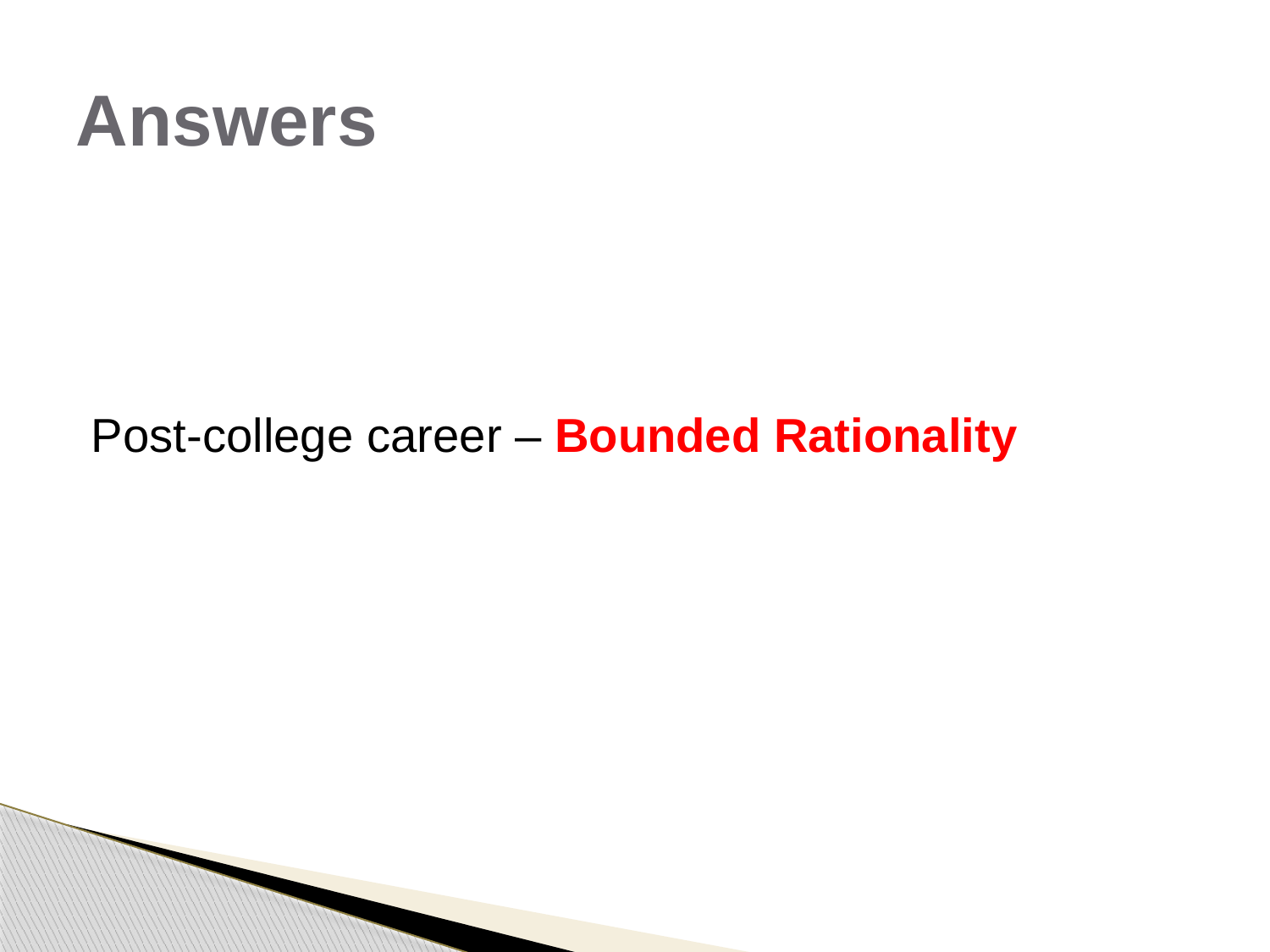

# Answers

Post-college career – Bounded Rationality